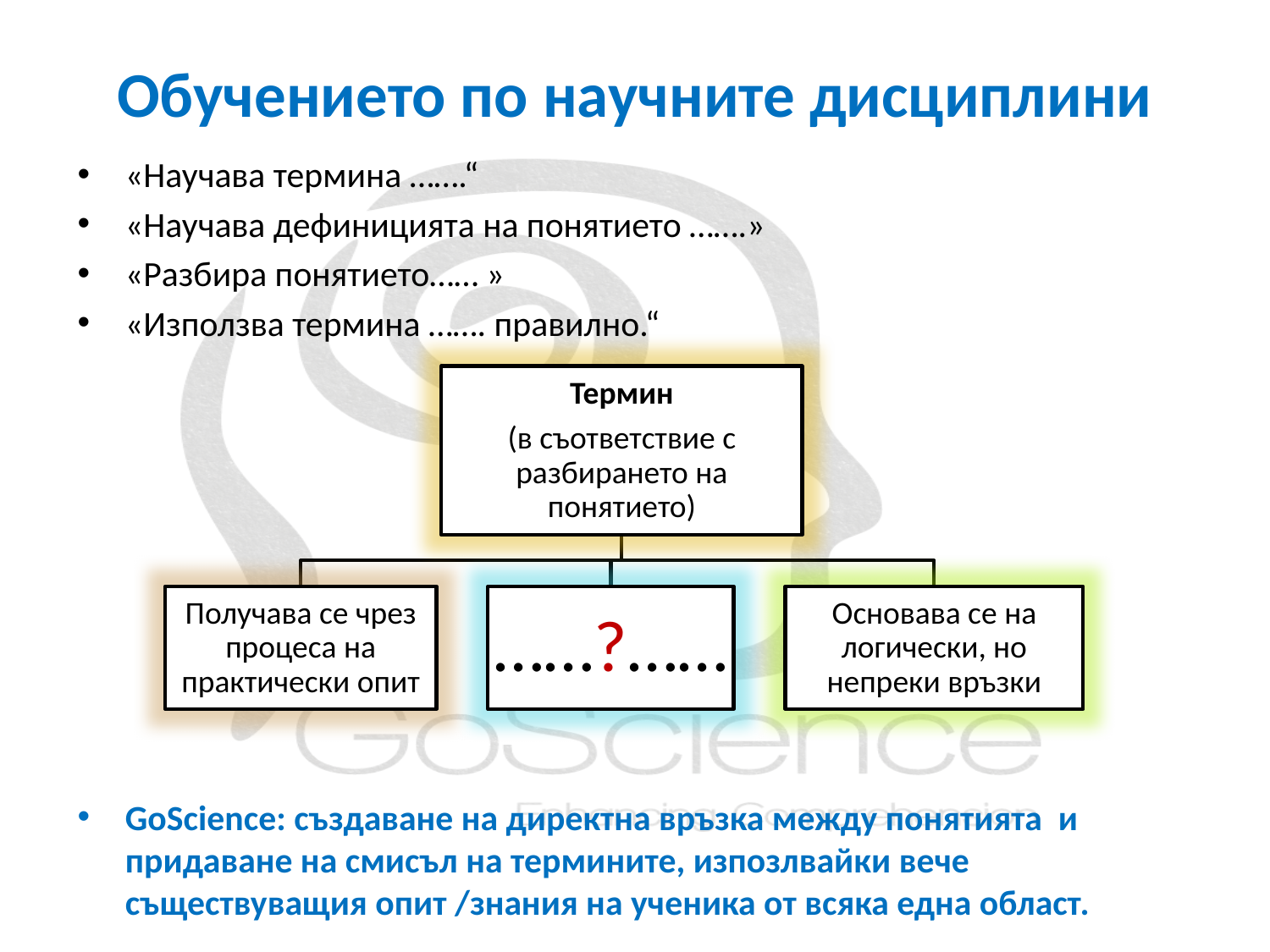

# Обучението по научните дисциплини
«Научава термина …….“
«Научава дефиницията на понятието …….»
«Разбира понятието…… »
«Използва термина ……. правилно.“

GoScience: създаване на директна връзка между понятията  и придаване на смисъл на термините, изпозлвайки вече съществуващия опит /знания на ученика от всяка една област.
Термин
(в съответствие с разбирането на понятието)
Получава се чрез процеса на практически опит
……?……
Основава се на логически, но непреки връзки